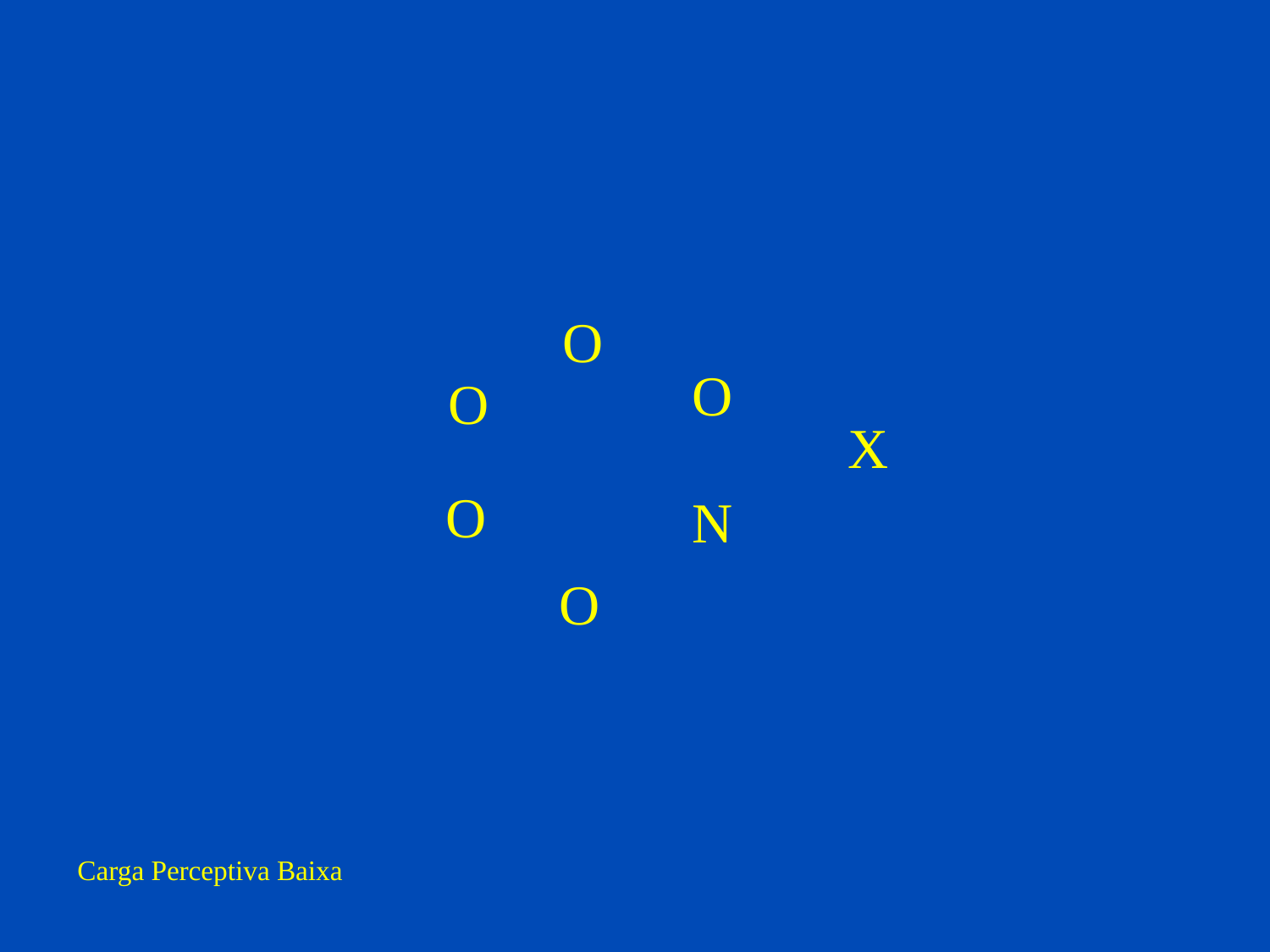

O
O
O
X
O
N
O
Carga Perceptiva Baixa